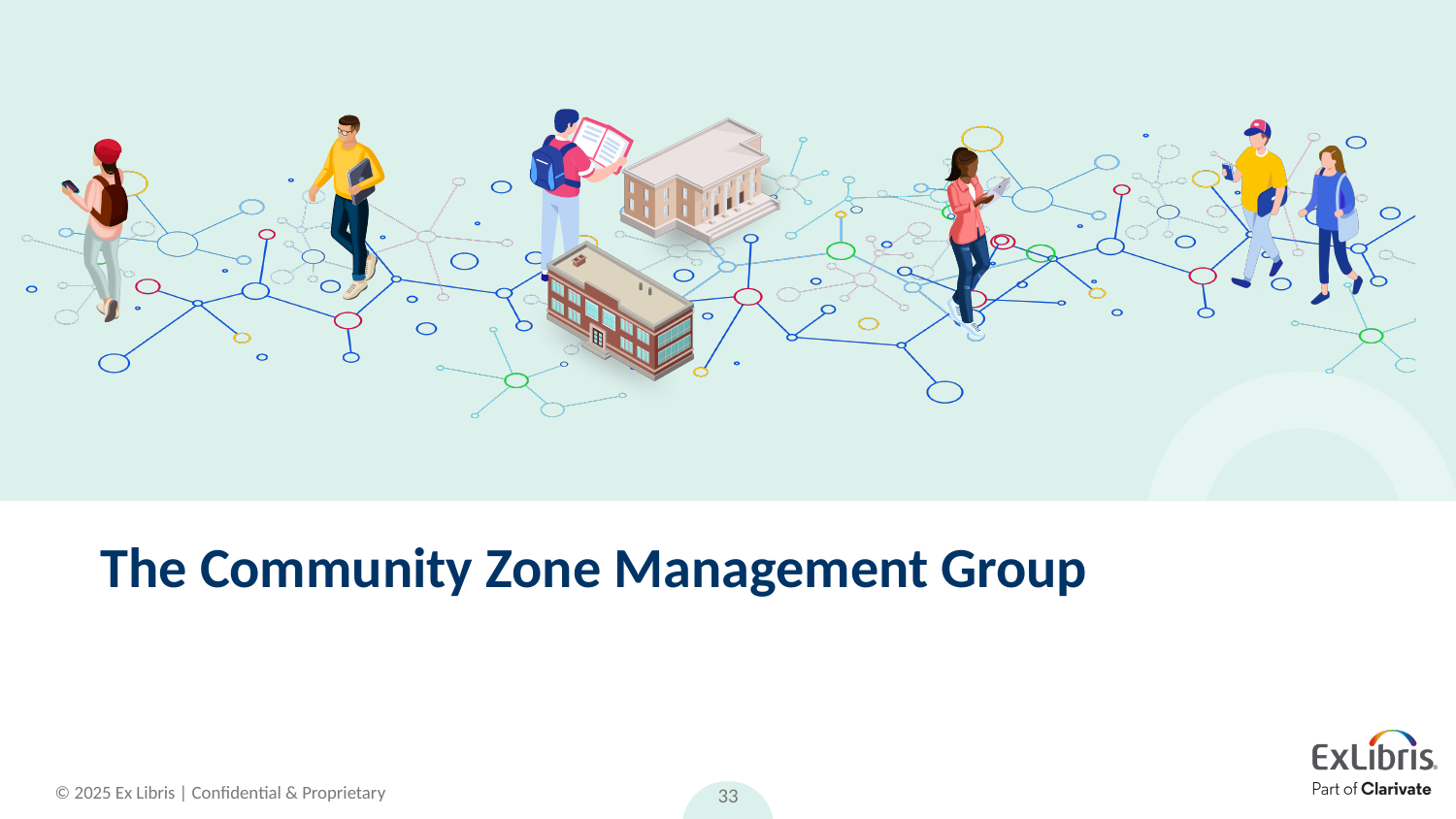

# The Community Zone Management Group
33